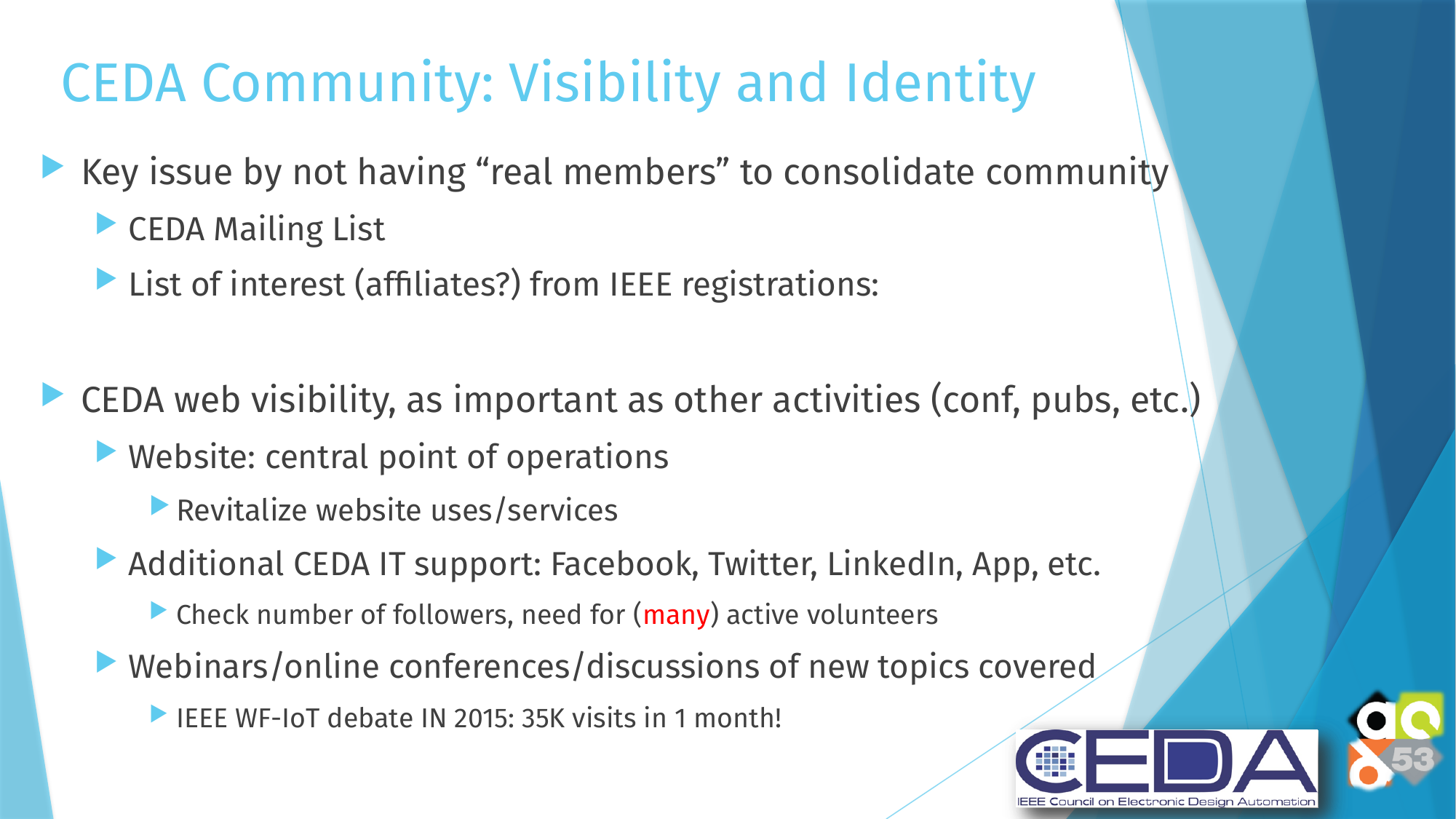

# CEDA Community: Visibility and Identity
Key issue by not having “real members” to consolidate community
CEDA Mailing List
List of interest (affiliates?) from IEEE registrations:

CEDA web visibility, as important as other activities (conf, pubs, etc.)
Website: central point of operations
Revitalize website uses/services
Additional CEDA IT support: Facebook, Twitter, LinkedIn, App, etc.
Check number of followers, need for (many) active volunteers
Webinars/online conferences/discussions of new topics covered
IEEE WF-IoT debate IN 2015: 35K visits in 1 month!